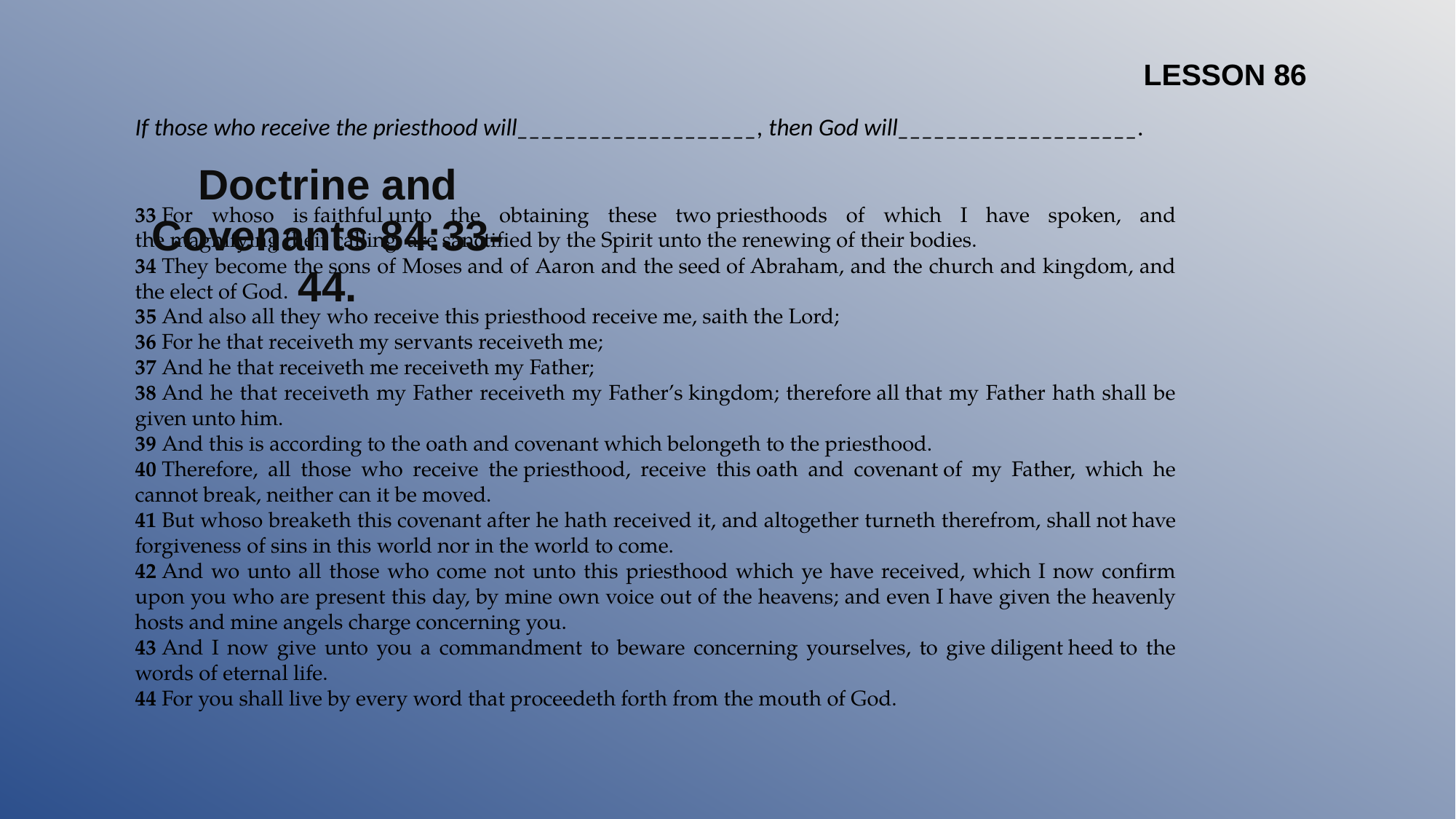

LESSON 86
If those who receive the priesthood will____________________, then God will____________________.
Doctrine and Covenants 84:33-44.
33 For whoso is faithful unto the obtaining these two priesthoods of which I have spoken, and the magnifying their calling, are sanctified by the Spirit unto the renewing of their bodies.
34 They become the sons of Moses and of Aaron and the seed of Abraham, and the church and kingdom, and the elect of God.
35 And also all they who receive this priesthood receive me, saith the Lord;
36 For he that receiveth my servants receiveth me;
37 And he that receiveth me receiveth my Father;
38 And he that receiveth my Father receiveth my Father’s kingdom; therefore all that my Father hath shall be given unto him.
39 And this is according to the oath and covenant which belongeth to the priesthood.
40 Therefore, all those who receive the priesthood, receive this oath and covenant of my Father, which he cannot break, neither can it be moved.
41 But whoso breaketh this covenant after he hath received it, and altogether turneth therefrom, shall not have forgiveness of sins in this world nor in the world to come.
42 And wo unto all those who come not unto this priesthood which ye have received, which I now confirm upon you who are present this day, by mine own voice out of the heavens; and even I have given the heavenly hosts and mine angels charge concerning you.
43 And I now give unto you a commandment to beware concerning yourselves, to give diligent heed to the words of eternal life.
44 For you shall live by every word that proceedeth forth from the mouth of God.